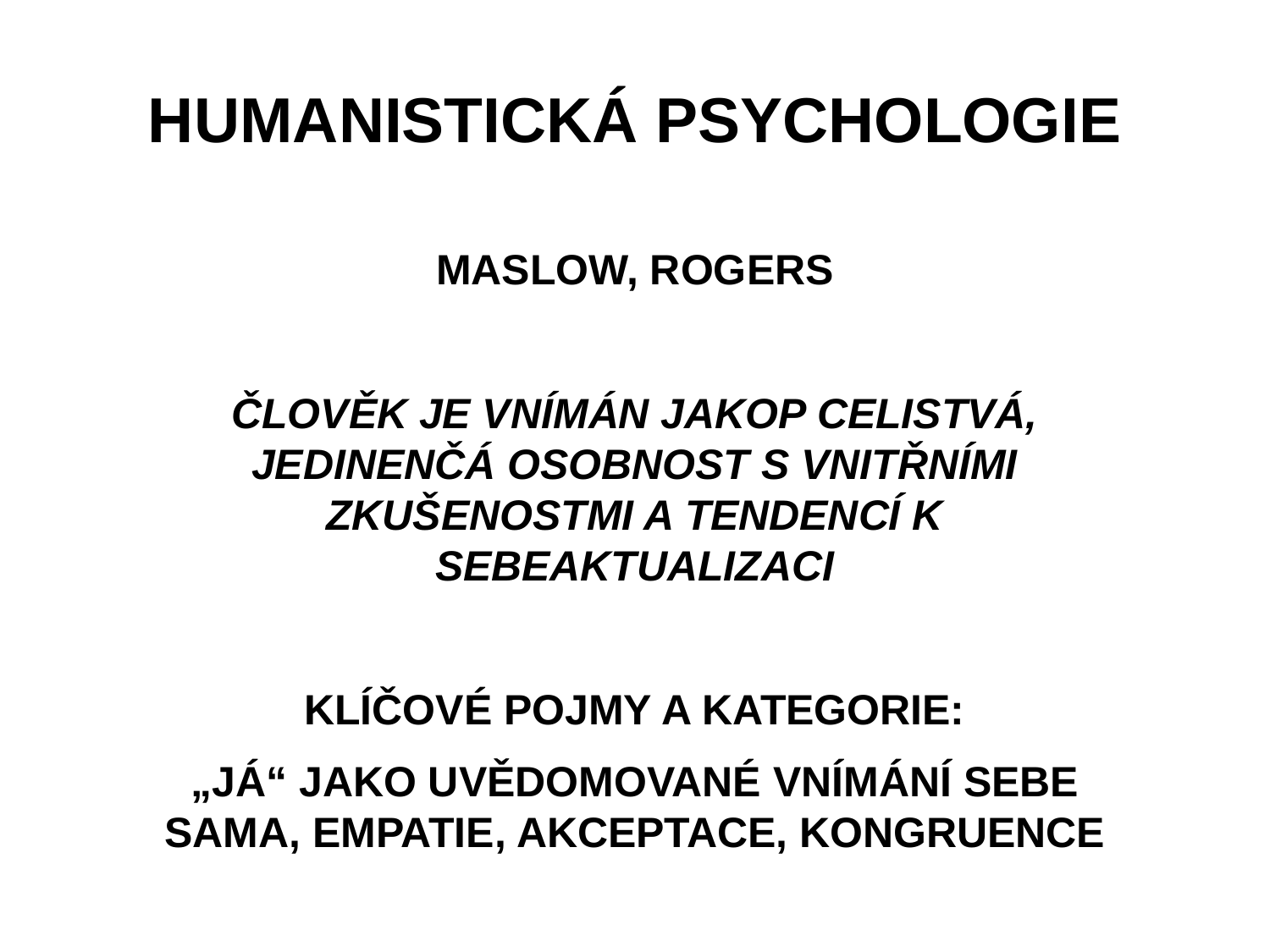

# HUMANISTICKÁ PSYCHOLOGIE
MASLOW, ROGERS

ČLOVĚK JE VNÍMÁN JAKOP CELISTVÁ, JEDINENČÁ OSOBNOST S VNITŘNÍMI ZKUŠENOSTMI A TENDENCÍ K SEBEAKTUALIZACI

KLÍČOVÉ POJMY A KATEGORIE:
„JÁ“ JAKO UVĚDOMOVANÉ VNÍMÁNÍ SEBE SAMA, EMPATIE, AKCEPTACE, KONGRUENCE